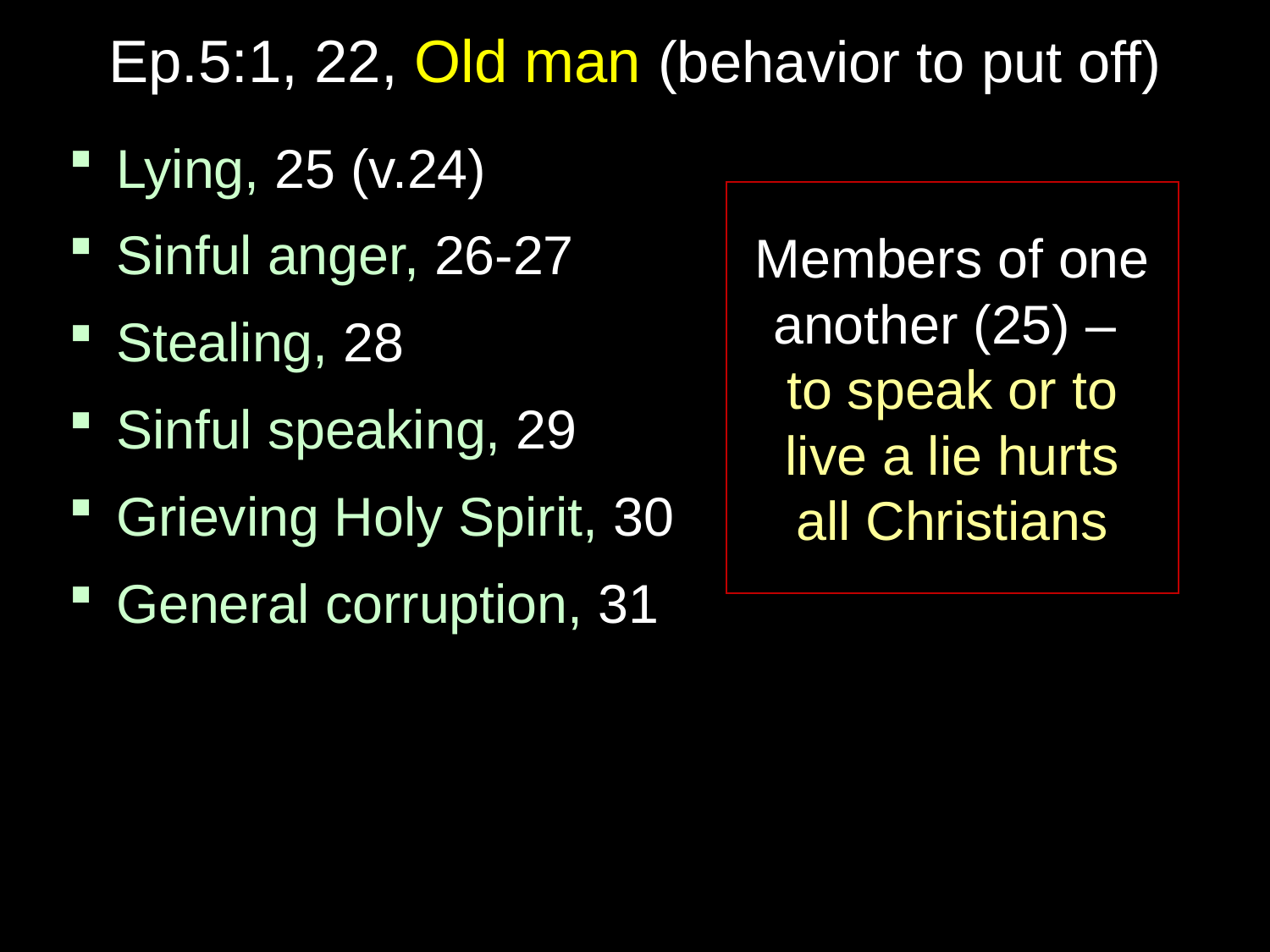

# Ep.5:1, 22, Old man (behavior to put off)
Lying, 25 (v.24)
Sinful anger, 26-27
Stealing, 28
Sinful speaking, 29
Grieving Holy Spirit, 30
General corruption, 31

Members of one another (25) –
to speak or to live a lie hurts
all Christians